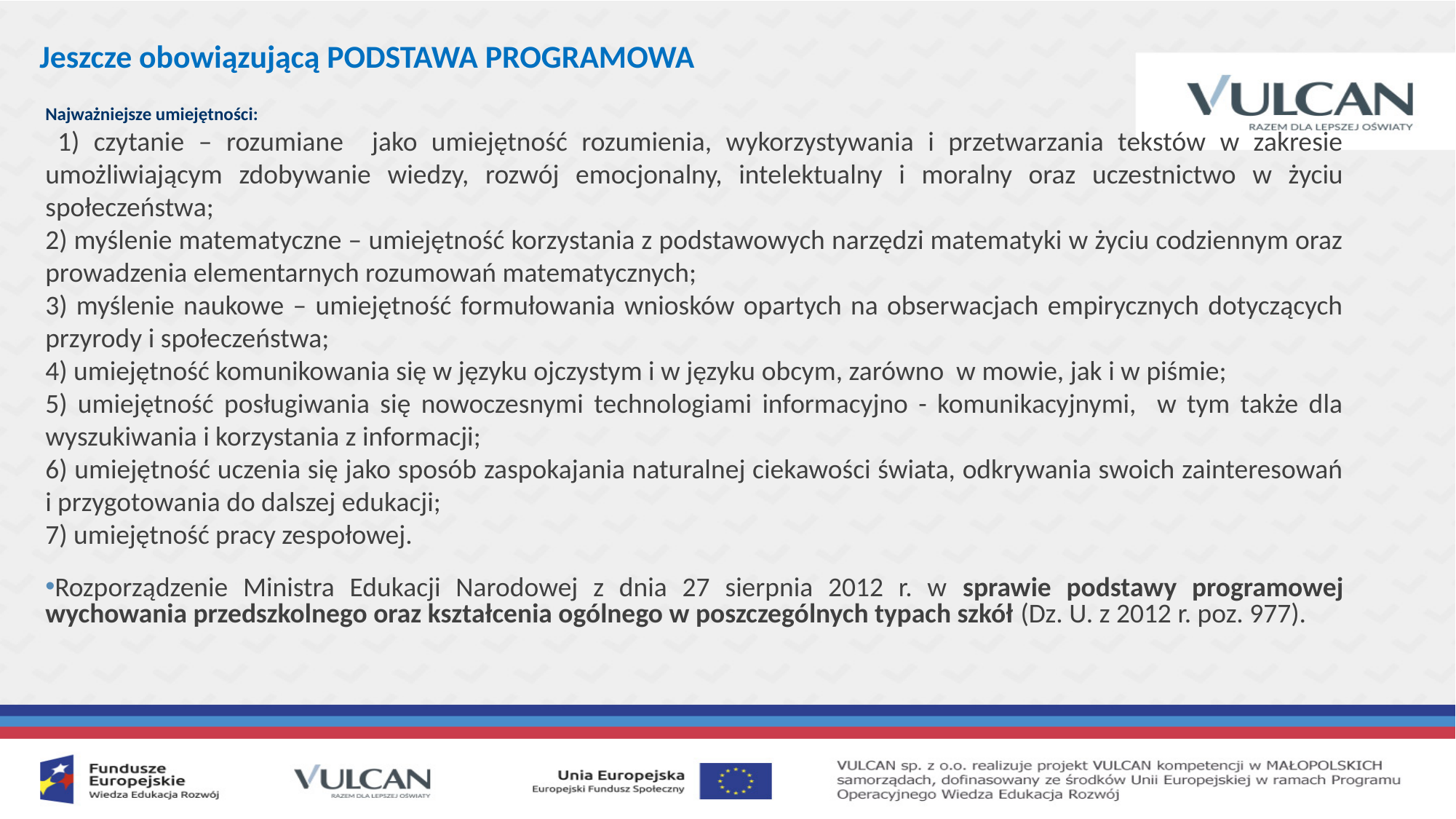

# Jeszcze obowiązującą PODSTAWA PROGRAMOWA
Najważniejsze umiejętności:
 1) czytanie – rozumiane  jako umiejętność rozumienia, wykorzystywania i przetwarzania tekstów w zakresie umożliwiającym zdobywanie wiedzy, rozwój emocjonalny, intelektualny i moralny oraz uczestnictwo w życiu społeczeństwa;
2) myślenie matematyczne – umiejętność korzystania z podstawowych narzędzi matematyki w życiu codziennym oraz prowadzenia elementarnych rozumowań matematycznych;
3) myślenie naukowe – umiejętność formułowania wniosków opartych na obserwacjach empirycznych dotyczących przyrody i społeczeństwa;
4) umiejętność komunikowania się w języku ojczystym i w języku obcym, zarówno  w mowie, jak i w piśmie;
5) umiejętność posługiwania się nowoczesnymi technologiami informacyjno - komunikacyjnymi,  w tym także dla wyszukiwania i korzystania z informacji;
6) umiejętność uczenia się jako sposób zaspokajania naturalnej ciekawości świata, odkrywania swoich zainteresowań i przygotowania do dalszej edukacji;
7) umiejętność pracy zespołowej.

Rozporządzenie Ministra Edukacji Narodowej z dnia 27 sierpnia 2012 r. w sprawie podstawy programowej wychowania przedszkolnego oraz kształcenia ogólnego w poszczególnych typach szkół (Dz. U. z 2012 r. poz. 977).